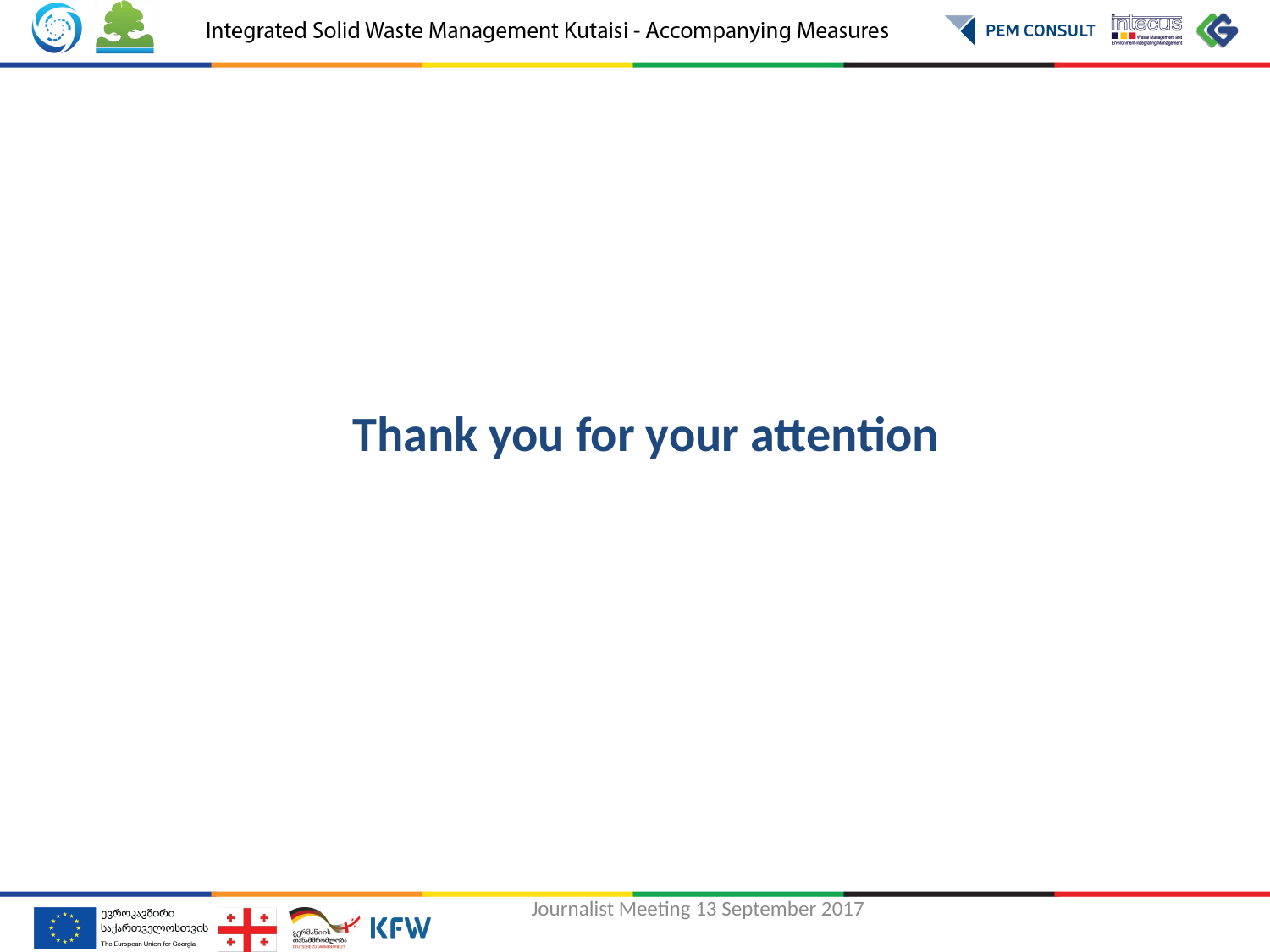

Thank you for your attention
Journalist Meeting 13 September 2017